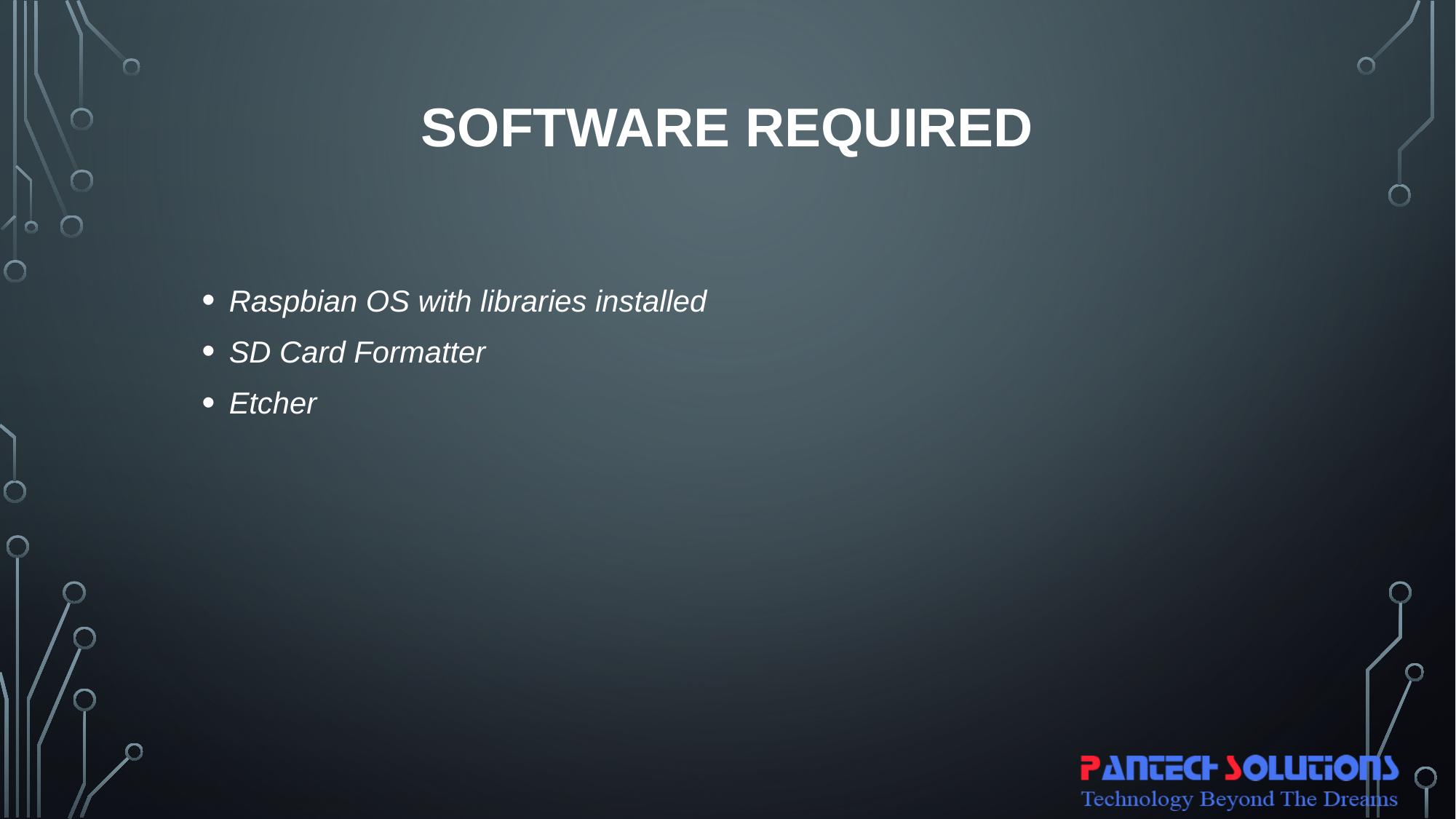

# Software Required
Raspbian OS with libraries installed
SD Card Formatter
Etcher